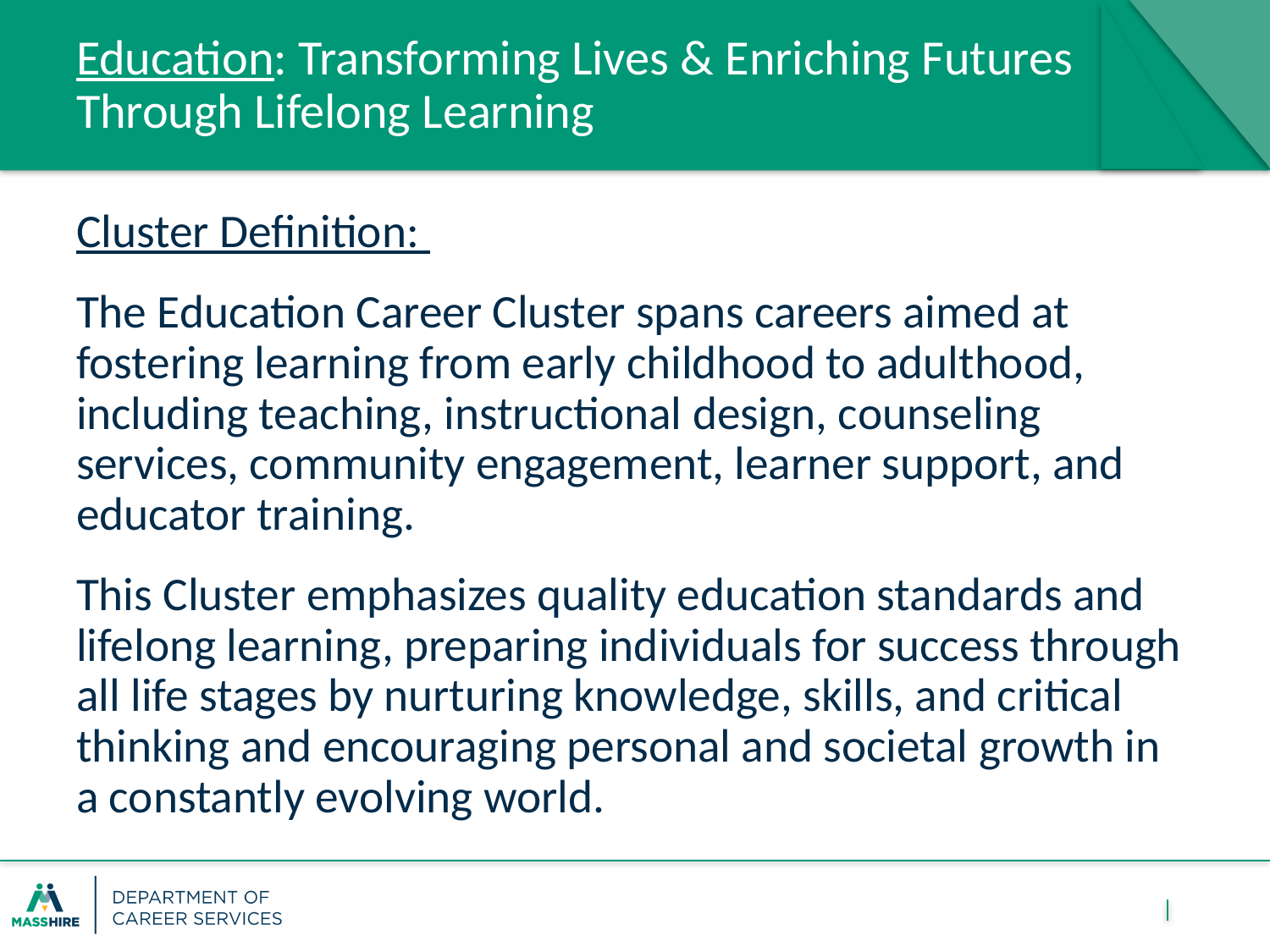

# Education: Transforming Lives & Enriching Futures Through Lifelong Learning
Cluster Definition:
The Education Career Cluster spans careers aimed at fostering learning from early childhood to adulthood, including teaching, instructional design, counseling services, community engagement, learner support, and educator training.
This Cluster emphasizes quality education standards and lifelong learning, preparing individuals for success through all life stages by nurturing knowledge, skills, and critical thinking and encouraging personal and societal growth in a constantly evolving world.